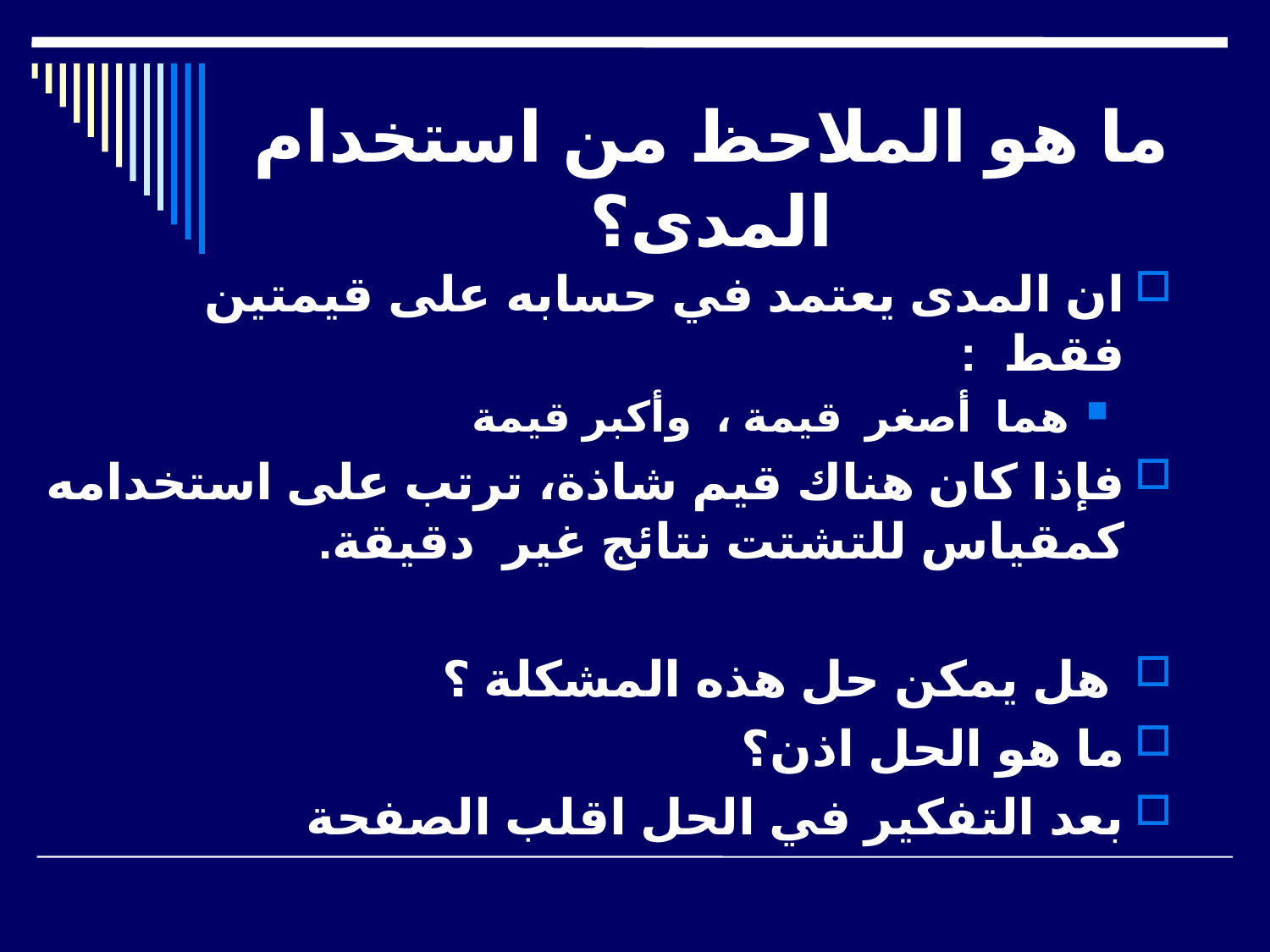

# ما هو الملاحظ من استخدام المدى؟
ان المدى يعتمد في حسابه على قيمتين فقط  :
هما  أصغر  قيمة ،  وأكبر قيمة
فإذا كان هناك قيم شاذة، ترتب على استخدامه كمقياس للتشتت نتائج غير  دقيقة.

 هل يمكن حل هذه المشكلة ؟
ما هو الحل اذن؟
بعد التفكير في الحل اقلب الصفحة